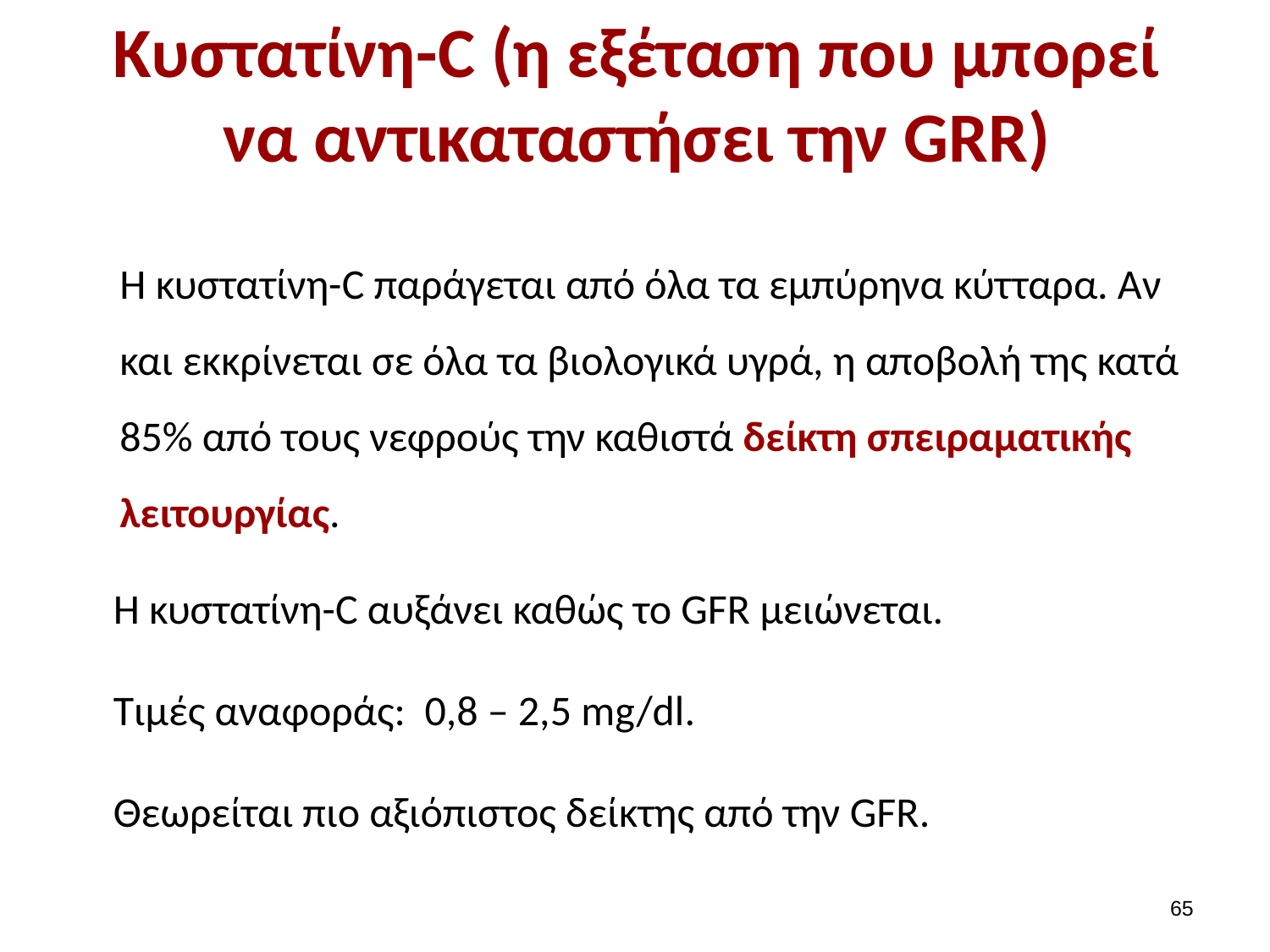

# Κυστατίνη-C (η εξέταση που μπορεί να αντικαταστήσει την GRR)
H κυστατίνη-C παράγεται από όλα τα εμπύρηνα κύτταρα. Αν και εκκρίνεται σε όλα τα βιολογικά υγρά, η αποβολή της κατά 85% από τους νεφρούς την καθιστά δείκτη σπειραματικής λειτουργίας.
Η κυστατίνη-C αυξάνει καθώς το GFR μειώνεται.

Τιμές αναφοράς:  0,8 – 2,5 mg/dl.

Θεωρείται πιο αξιόπιστος δείκτης από την GFR.
65